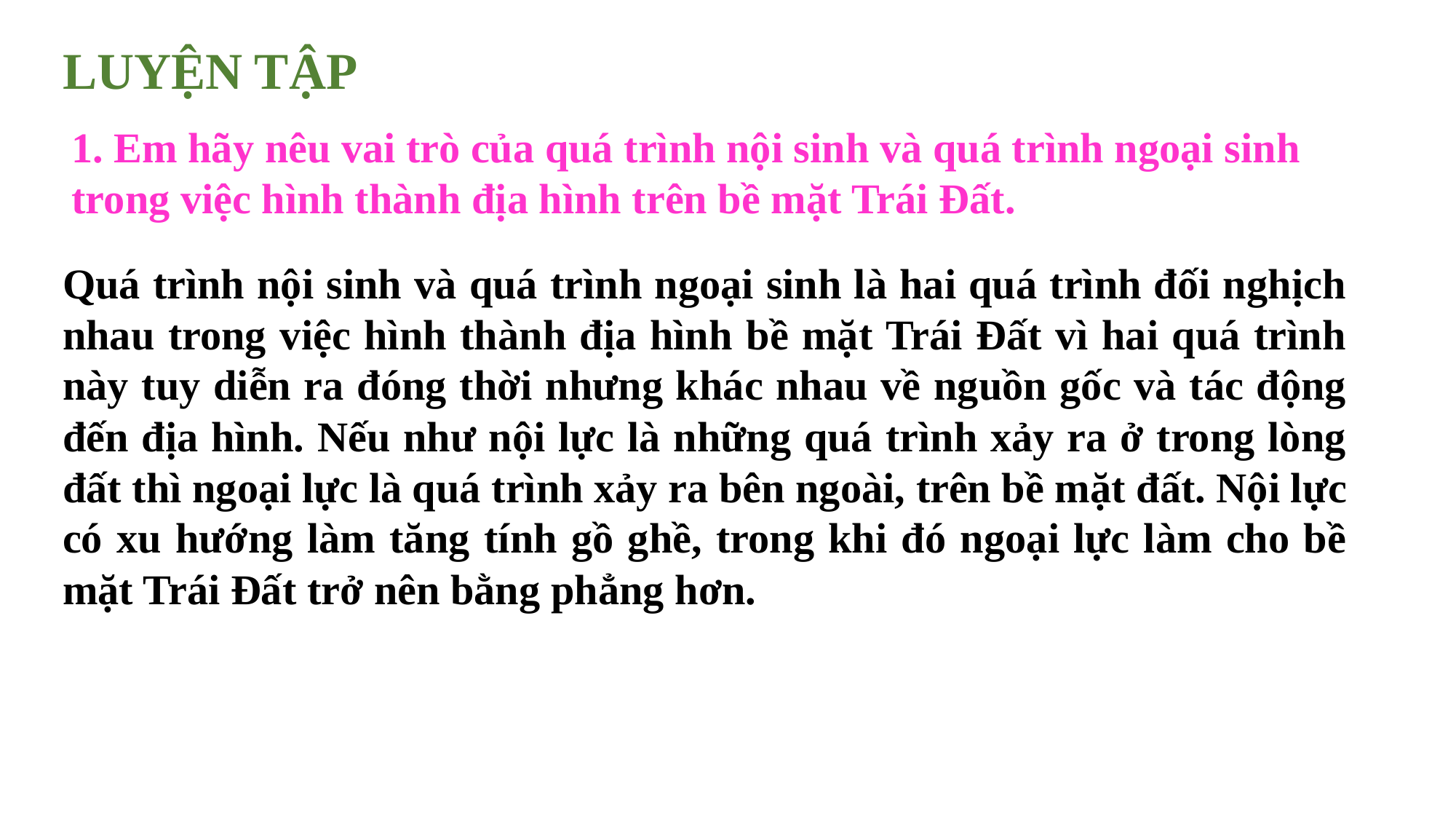

LUYỆN TẬP
1. Em hãy nêu vai trò của quá trình nội sinh và quá trình ngoại sinh trong việc hình thành địa hình trên bề mặt Trái Đất.
Quá trình nội sinh và quá trình ngoại sinh là hai quá trình đối nghịch nhau trong việc hình thành địa hình bề mặt Trái Đất vì hai quá trình này tuy diễn ra đóng thời nhưng khác nhau về nguồn gốc và tác động đến địa hình. Nếu như nội lực là những quá trình xảy ra ở trong lòng đất thì ngoại lực là quá trình xảy ra bên ngoài, trên bề mặt đất. Nội lực có xu hướng làm tăng tính gồ ghề, trong khi đó ngoại lực làm cho bề mặt Trái Đất trở nên bằng phẳng hơn.